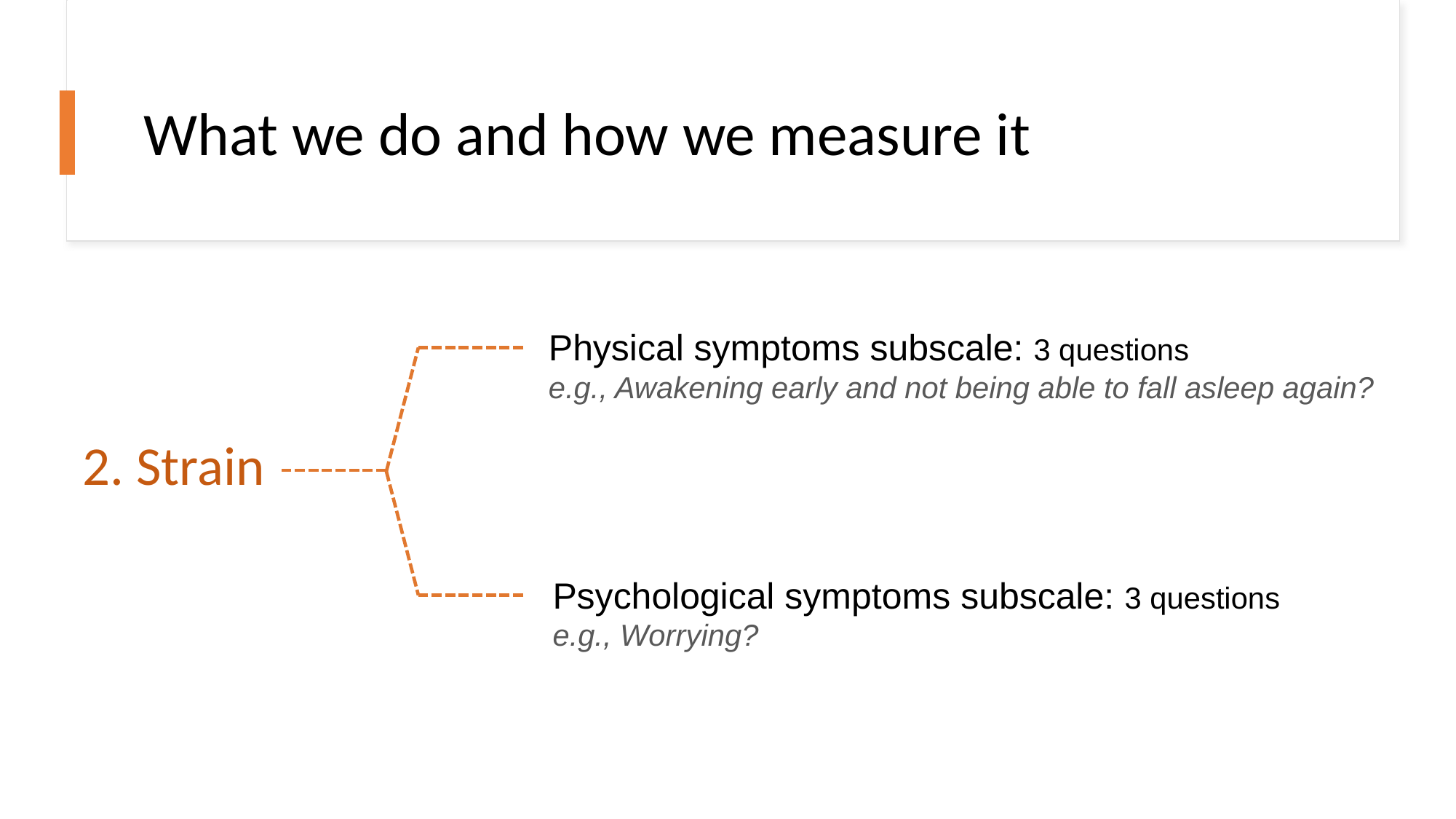

# What we do and how we measure it

Physical symptoms subscale: 3 questions
e.g., Awakening early and not being able to fall asleep again?
2. Strain
Psychological symptoms subscale: 3 questions
e.g., Worrying?